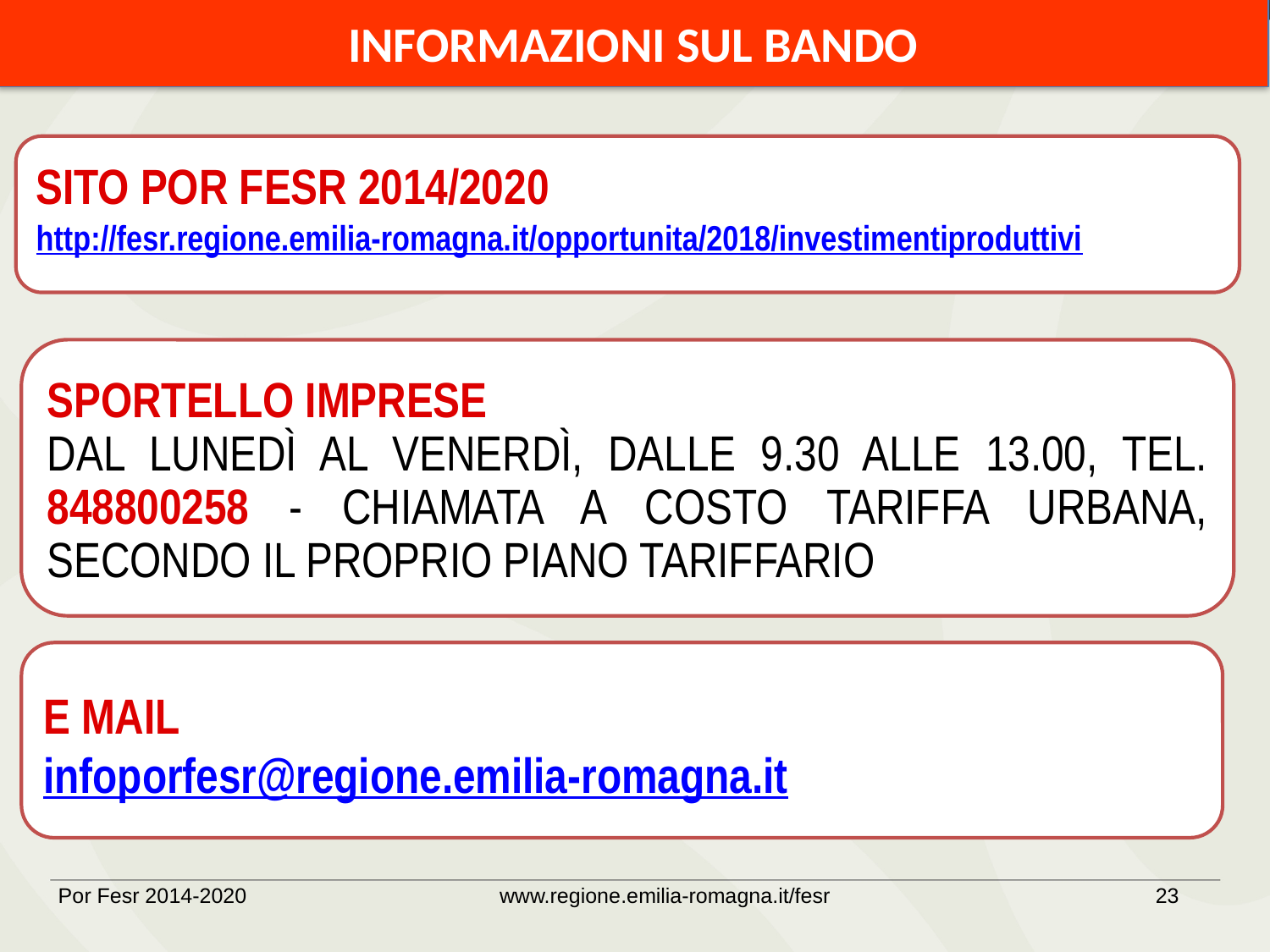

INFORMAZIONI SUL BANDO

SITO POR FESR 2014/2020
http://fesr.regione.emilia-romagna.it/opportunita/2018/investimentiproduttivi

SPORTELLO IMPRESE
DAL LUNEDÌ AL VENERDÌ, DALLE 9.30 ALLE 13.00, TEL. 848800258 - CHIAMATA A COSTO TARIFFA URBANA, SECONDO IL PROPRIO PIANO TARIFFARIO

E MAIL
infoporfesr@regione.emilia-romagna.it